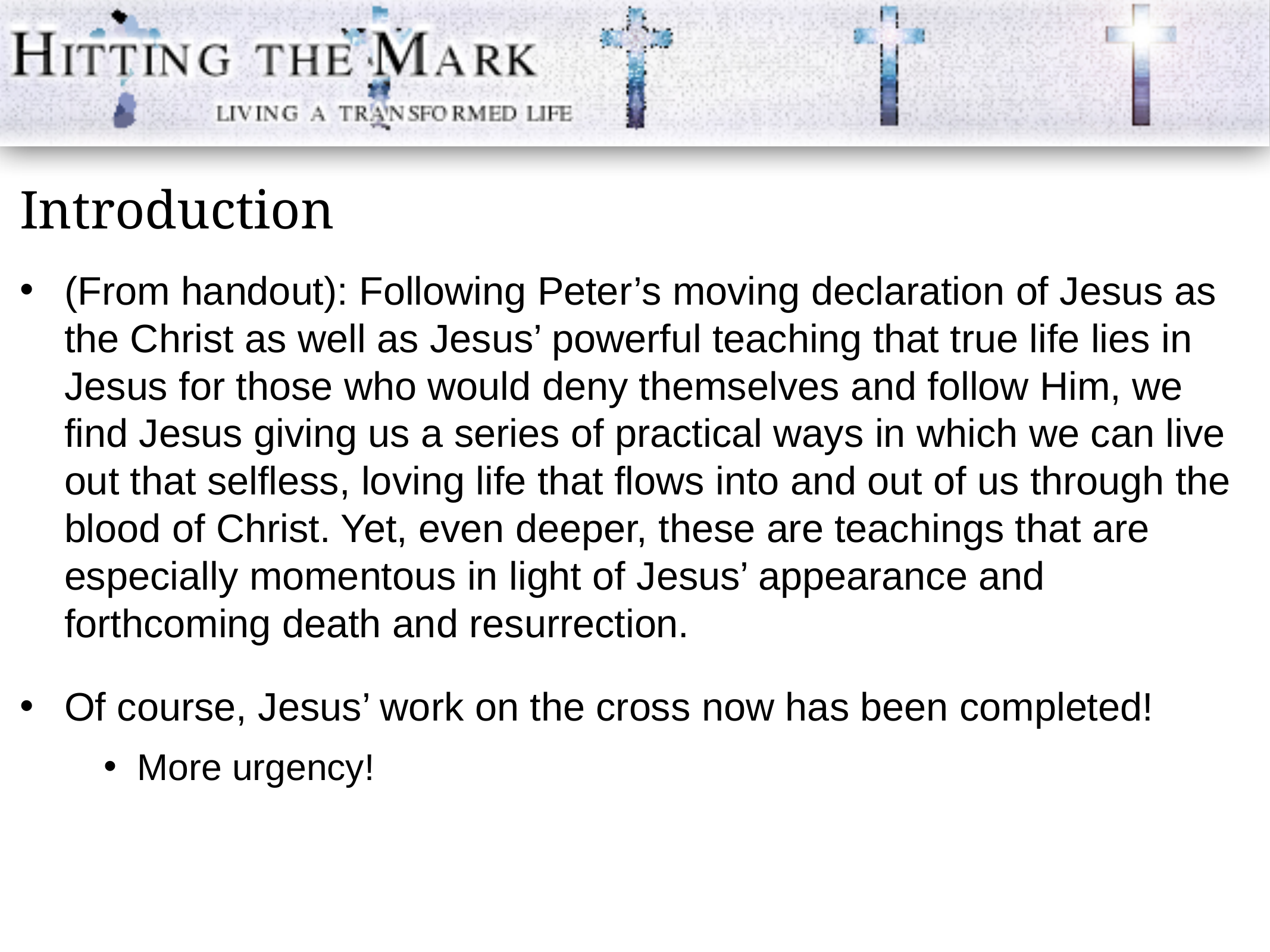

Introduction
(From handout): Following Peter’s moving declaration of Jesus as the Christ as well as Jesus’ powerful teaching that true life lies in Jesus for those who would deny themselves and follow Him, we find Jesus giving us a series of practical ways in which we can live out that selfless, loving life that flows into and out of us through the blood of Christ. Yet, even deeper, these are teachings that are especially momentous in light of Jesus’ appearance and forthcoming death and resurrection.

Of course, Jesus’ work on the cross now has been completed!
More urgency!